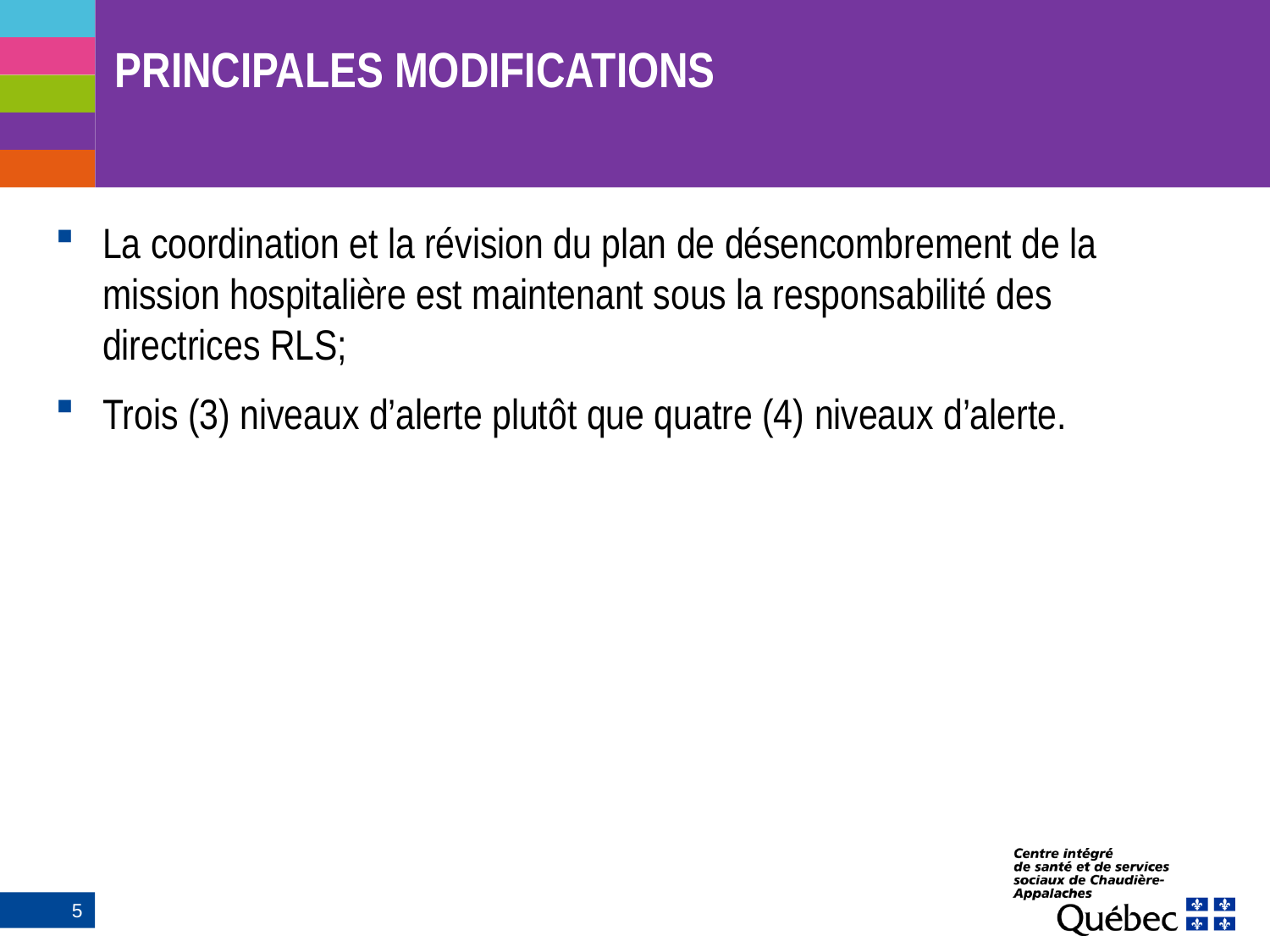

# PRINCIPALES MODIFICATIONS
La coordination et la révision du plan de désencombrement de la mission hospitalière est maintenant sous la responsabilité des directrices RLS;

Trois (3) niveaux d’alerte plutôt que quatre (4) niveaux d’alerte.